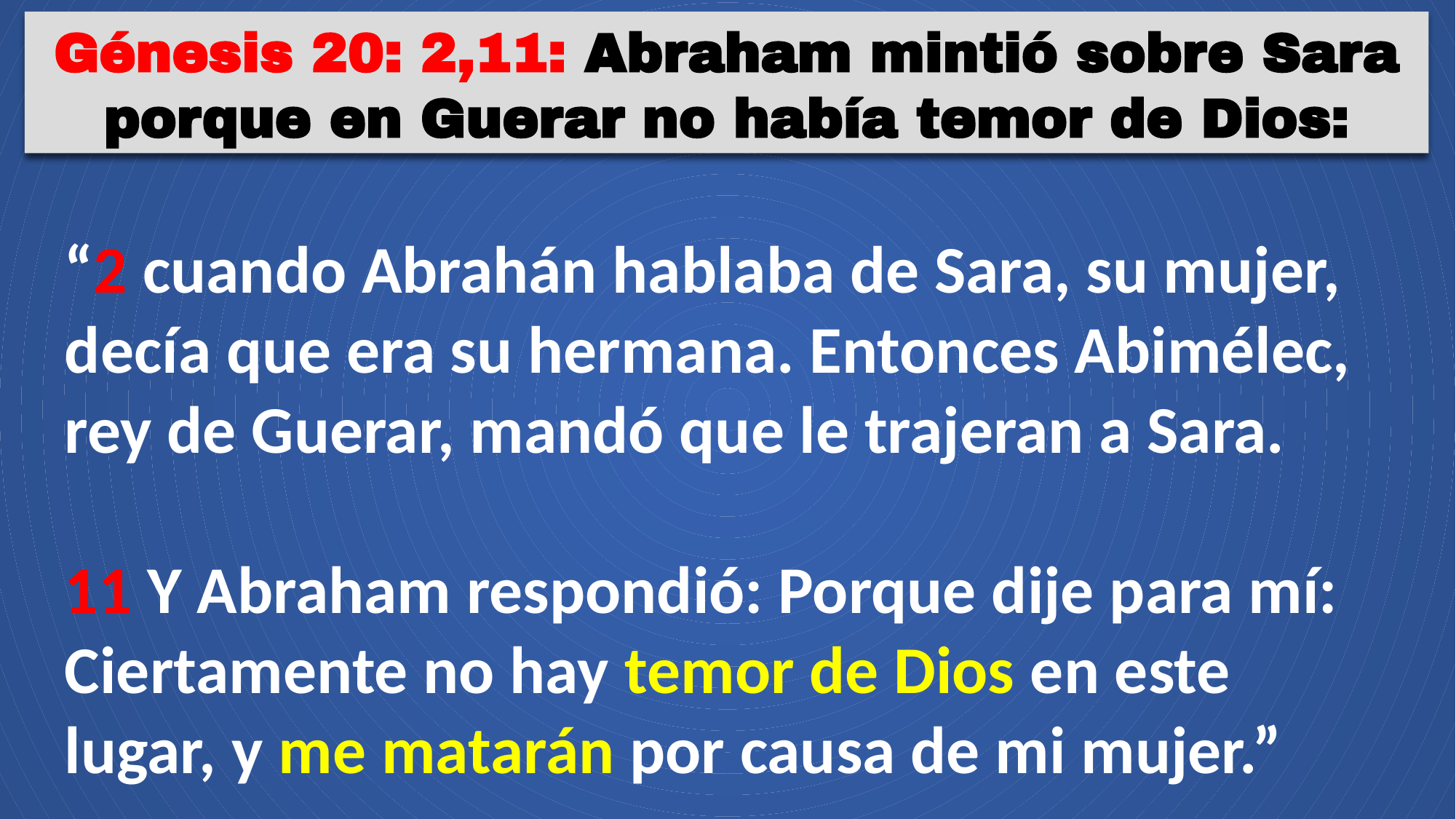

Génesis 20: 2,11: Abraham mintió sobre Sara porque en Guerar no había temor de Dios:
“2 cuando Abrahán hablaba de Sara, su mujer, decía que era su hermana. Entonces Abimélec, rey de Guerar, mandó que le trajeran a Sara.

11 Y Abraham respondió: Porque dije para mí: Ciertamente no hay temor de Dios en este lugar, y me matarán por causa de mi mujer.”